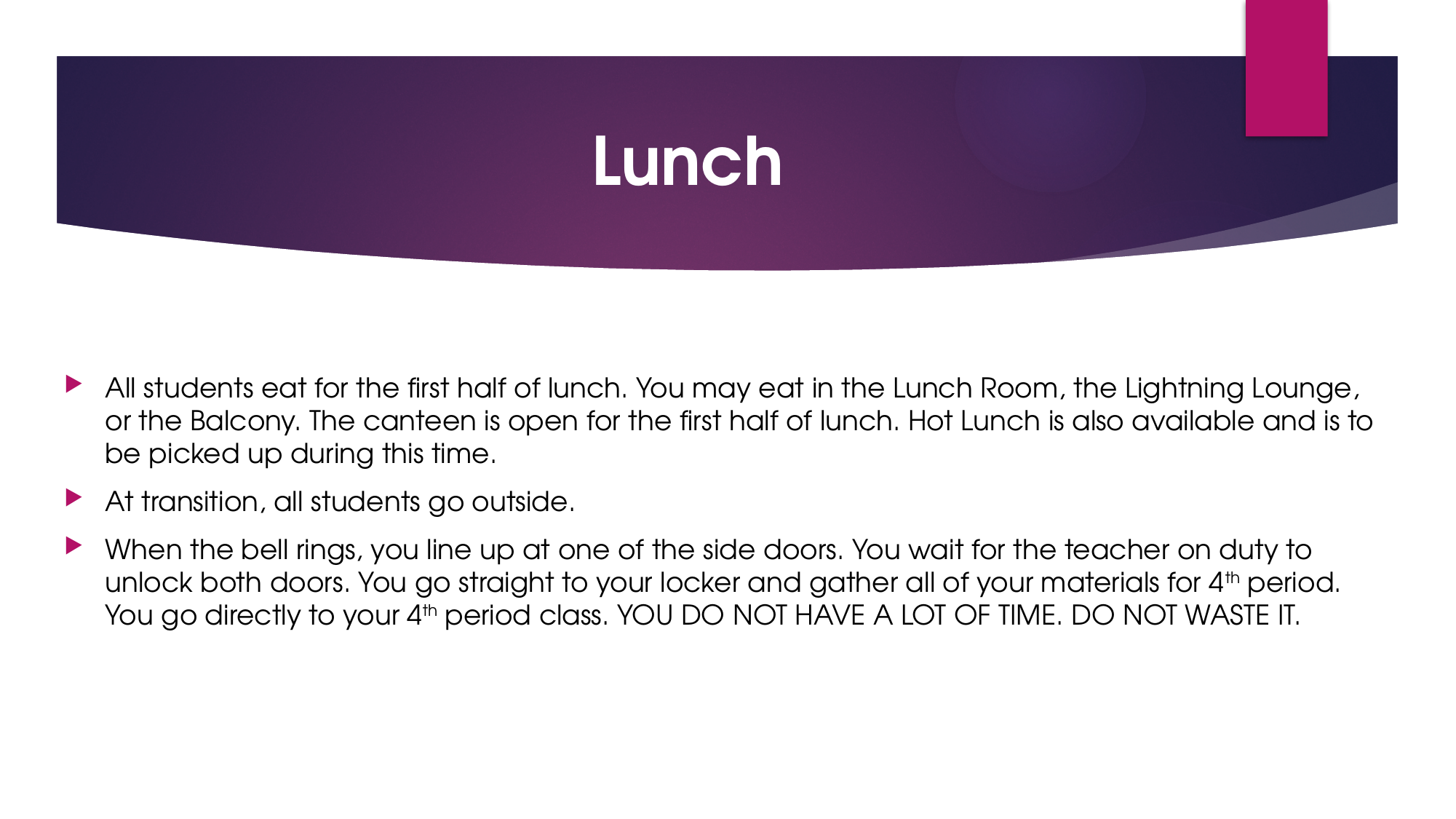

# Lunch
All students eat for the first half of lunch. You may eat in the Lunch Room, the Lightning Lounge, or the Balcony. The canteen is open for the first half of lunch. Hot Lunch is also available and is to be picked up during this time.
At transition, all students go outside.
When the bell rings, you line up at one of the side doors. You wait for the teacher on duty to unlock both doors. You go straight to your locker and gather all of your materials for 4th period. You go directly to your 4th period class. YOU DO NOT HAVE A LOT OF TIME. DO NOT WASTE IT.